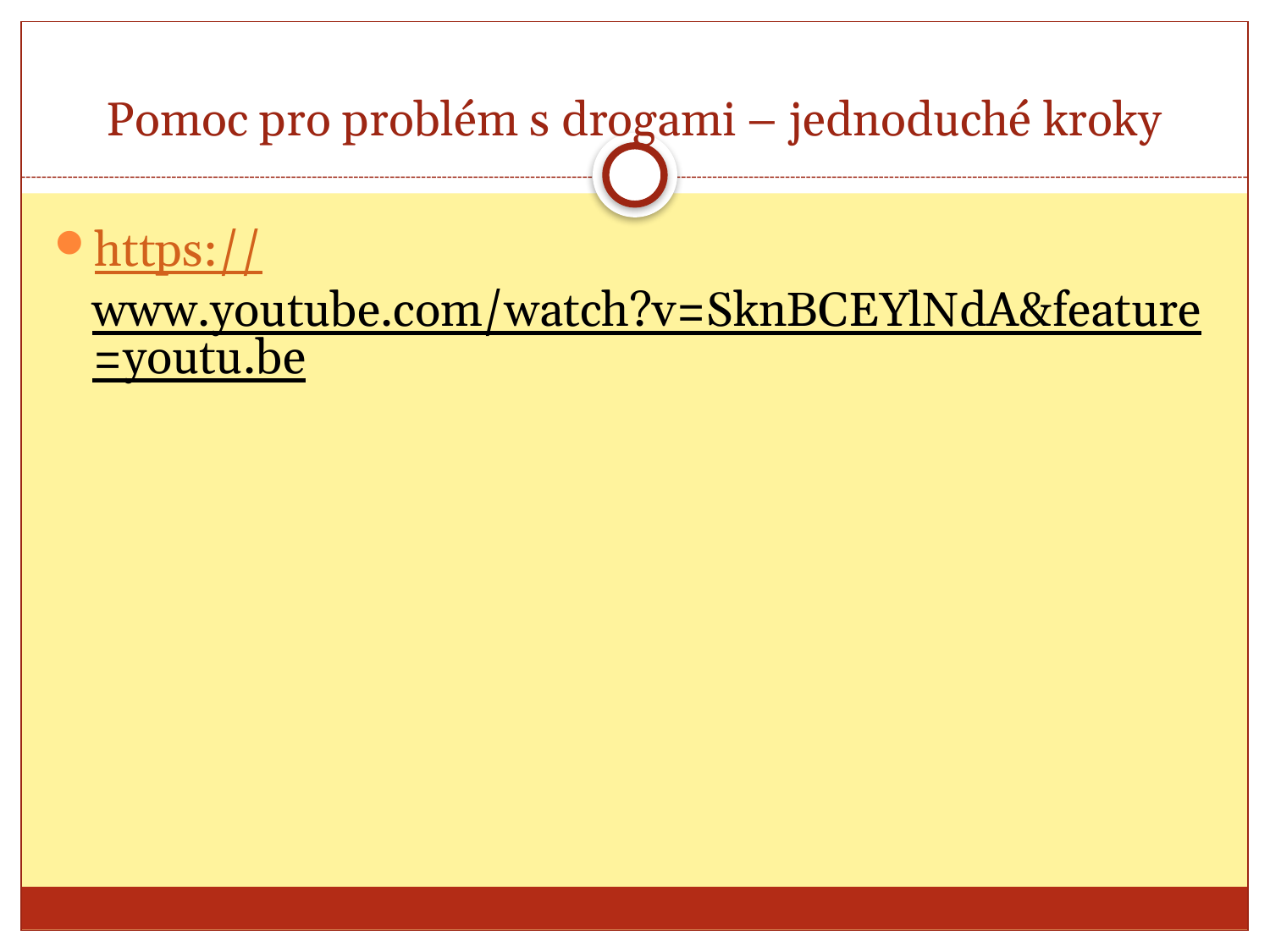

# Pomoc pro problém s drogami – jednoduché kroky
https://www.youtube.com/watch?v=SknBCEYlNdA&feature=youtu.be